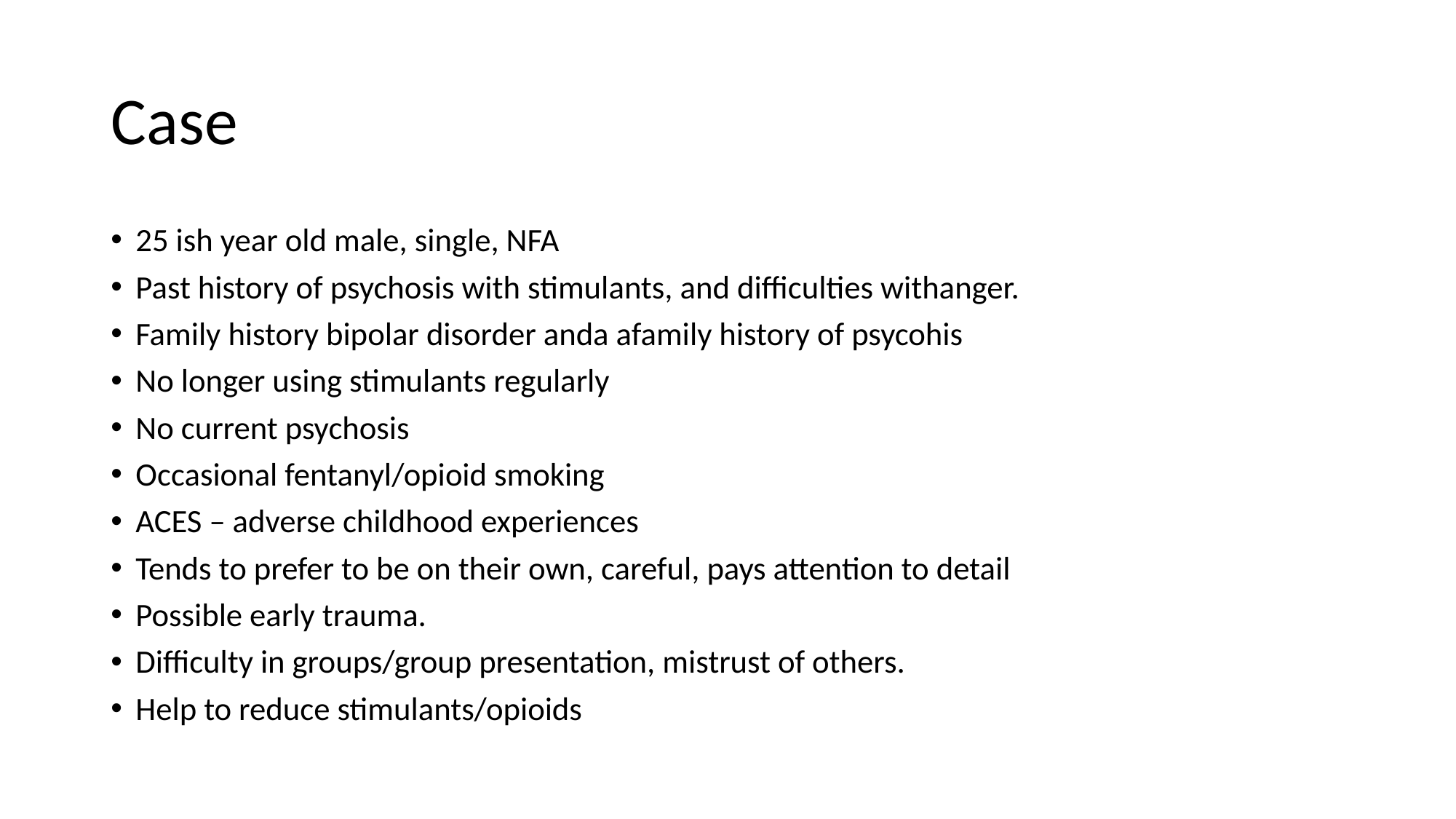

# Case
25 ish year old male, single, NFA
Past history of psychosis with stimulants, and difficulties withanger.
Family history bipolar disorder anda afamily history of psycohis
No longer using stimulants regularly
No current psychosis
Occasional fentanyl/opioid smoking
ACES – adverse childhood experiences
Tends to prefer to be on their own, careful, pays attention to detail
Possible early trauma.
Difficulty in groups/group presentation, mistrust of others.
Help to reduce stimulants/opioids